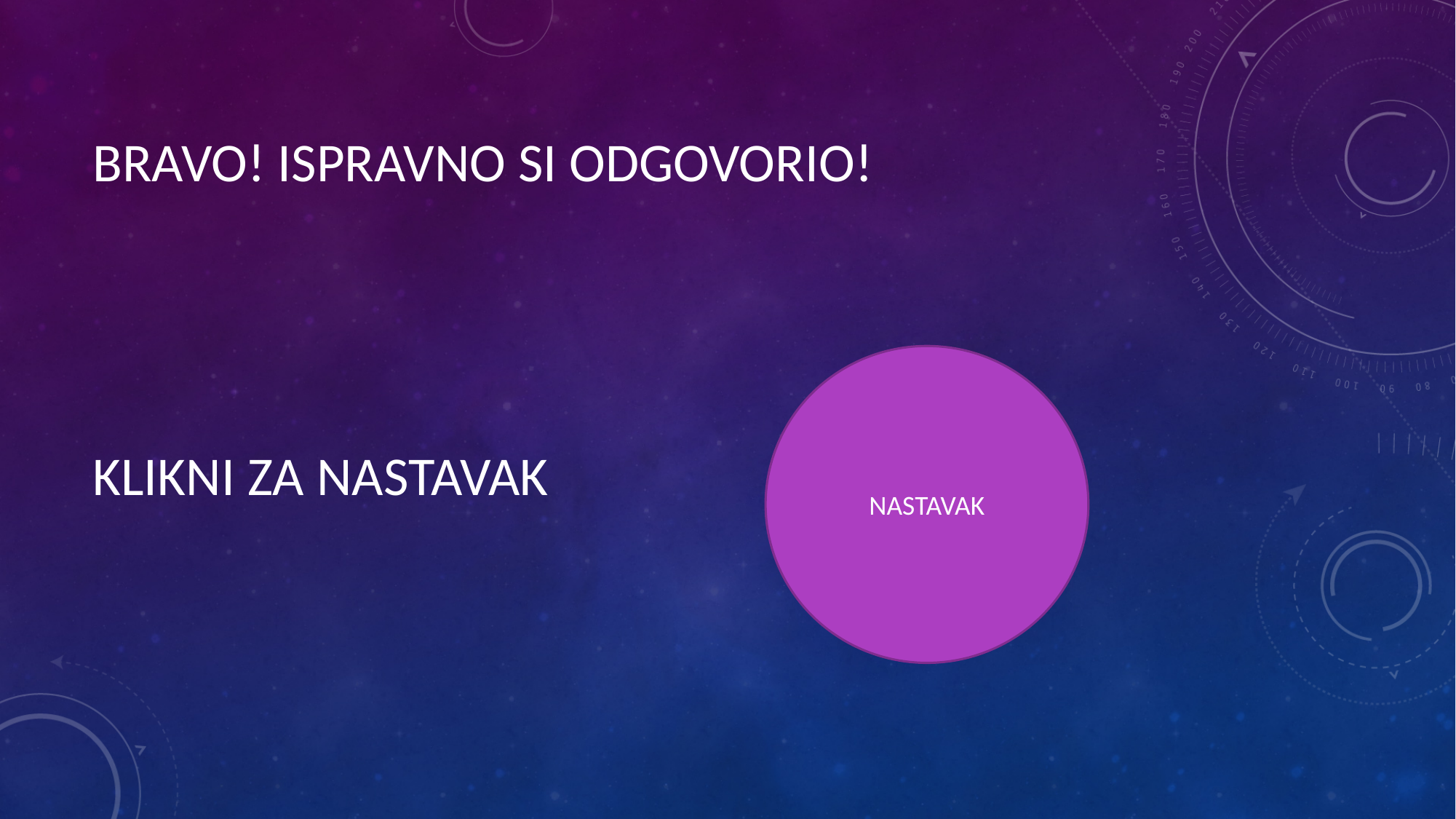

# Bravo! Ispravno si odgovorio!
KLIKNI ZA NASTAVAK
NASTAVAK